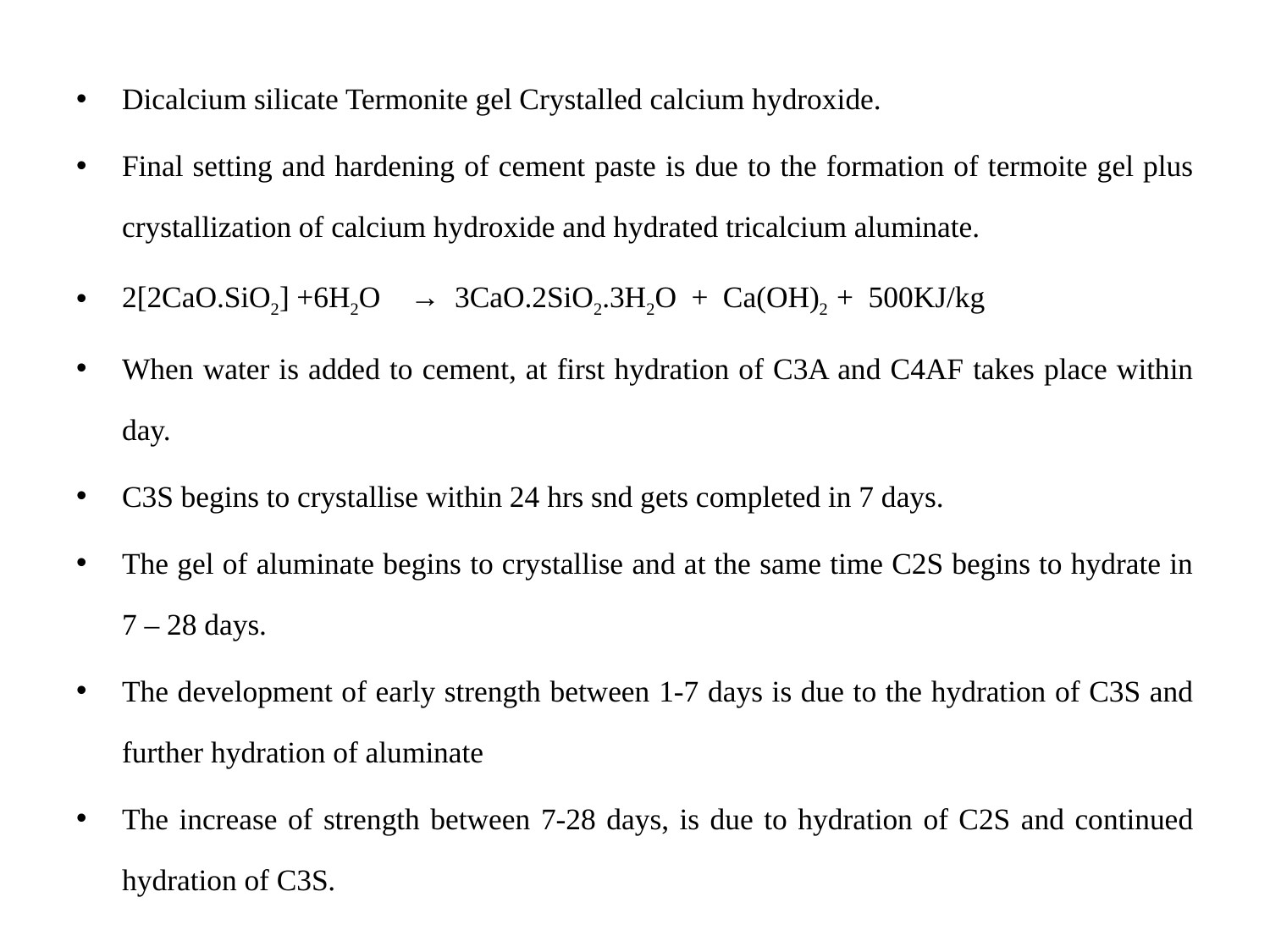

Dicalcium silicate Termonite gel Crystalled calcium hydroxide.
Final setting and hardening of cement paste is due to the formation of termoite gel plus crystallization of calcium hydroxide and hydrated tricalcium aluminate.
2[2CaO.SiO2] +6H2O    →  3CaO.2SiO2.3H2O  +  Ca(OH)2  +  500KJ/kg
When water is added to cement, at first hydration of C3A and C4AF takes place within day.
C3S begins to crystallise within 24 hrs snd gets completed in 7 days.
The gel of aluminate begins to crystallise and at the same time C2S begins to hydrate in 7 – 28 days.
The development of early strength between 1-7 days is due to the hydration of C3S and further hydration of aluminate
The increase of strength between 7-28 days, is due to hydration of C2S and continued hydration of C3S.